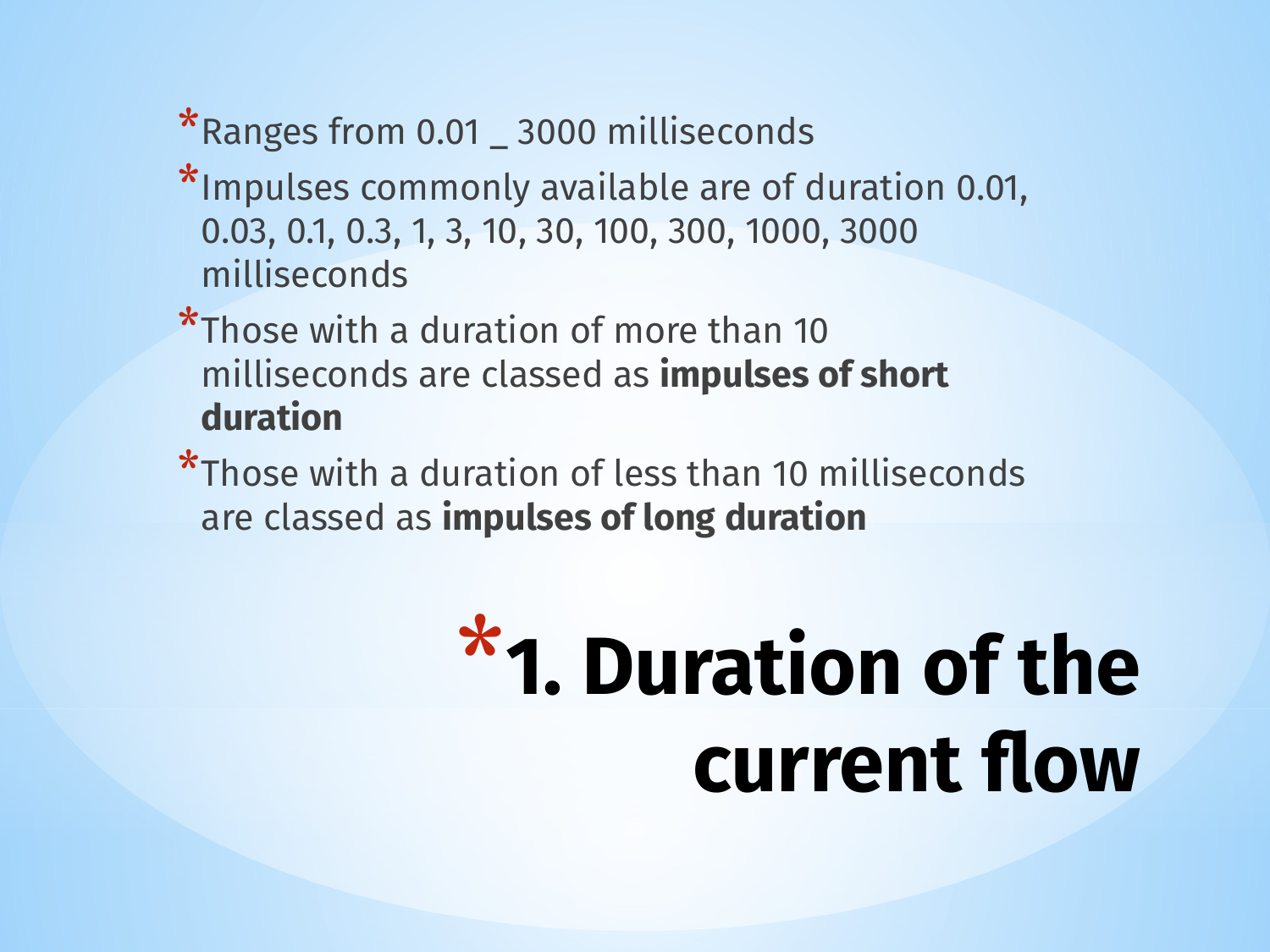

Ranges from 0.01 _ 3000 milliseconds
Impulses commonly available are of duration 0.01, 0.03, 0.1, 0.3, 1, 3, 10, 30, 100, 300, 1000, 3000 milliseconds
Those with a duration of more than 10 milliseconds are classed as impulses of short duration
Those with a duration of less than 10 milliseconds are classed as impulses of long duration

# 1. Duration of the current flow